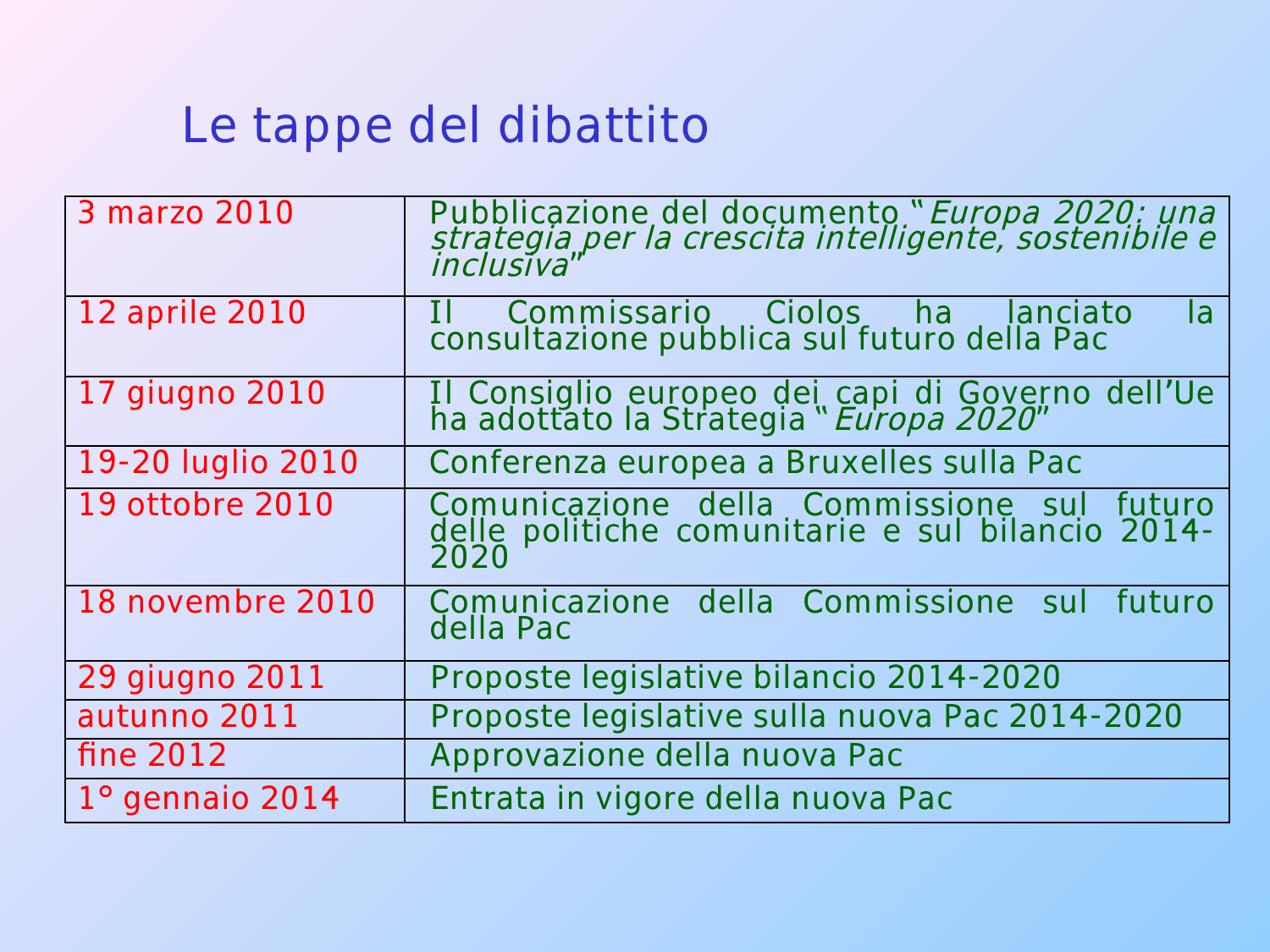

# Le tappe del dibattito
| 3 marzo 2010 | Pubblicazione del documento “Europa 2020: una strategia per la crescita intelligente, sostenibile e inclusiva” |
| --- | --- |
| 12 aprile 2010 | Il Commissario Ciolos ha lanciato la consultazione pubblica sul futuro della Pac |
| 17 giugno 2010 | Il Consiglio europeo dei capi di Governo dell’Ue ha adottato la Strategia “Europa 2020” |
| 19-20 luglio 2010 | Conferenza europea a Bruxelles sulla Pac |
| 19 ottobre 2010 | Comunicazione della Commissione sul futuro delle politiche comunitarie e sul bilancio 2014-2020 |
| 18 novembre 2010 | Comunicazione della Commissione sul futuro della Pac |
| 29 giugno 2011 | Proposte legislative bilancio 2014-2020 |
| autunno 2011 | Proposte legislative sulla nuova Pac 2014-2020 |
| fine 2012 | Approvazione della nuova Pac |
| 1° gennaio 2014 | Entrata in vigore della nuova Pac |